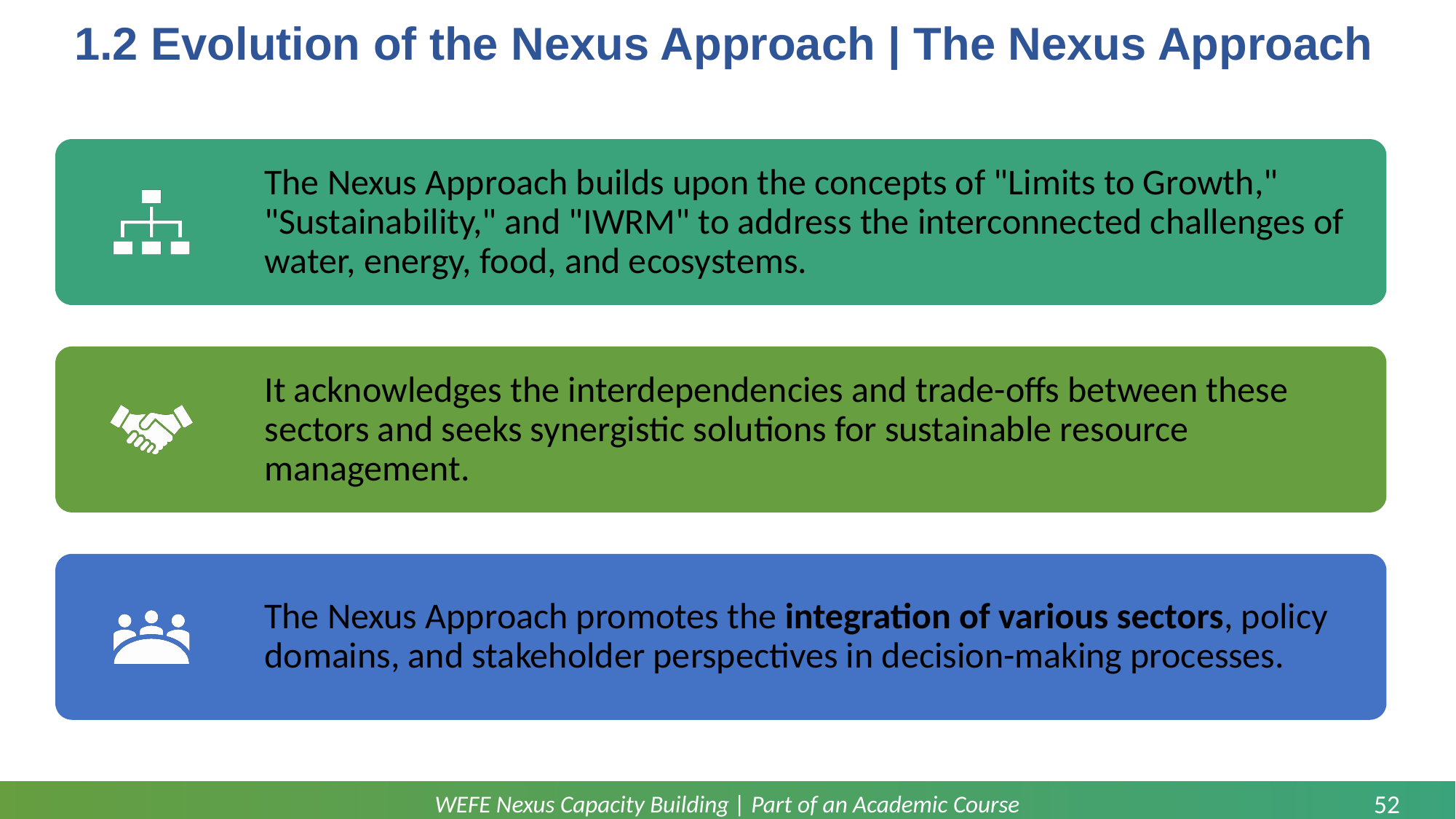

# 1.2 Evolution of the Nexus Approach | The Nexus Approach
The Nexus Approach builds upon the concepts of "Limits to Growth," "Sustainability," and "IWRM" to address the interconnected challenges of water, energy, food, and ecosystems.
It acknowledges the interdependencies and trade-offs between these sectors and seeks synergistic solutions for sustainable resource management.
The Nexus Approach promotes the integration of various sectors, policy domains, and stakeholder perspectives in decision-making processes.